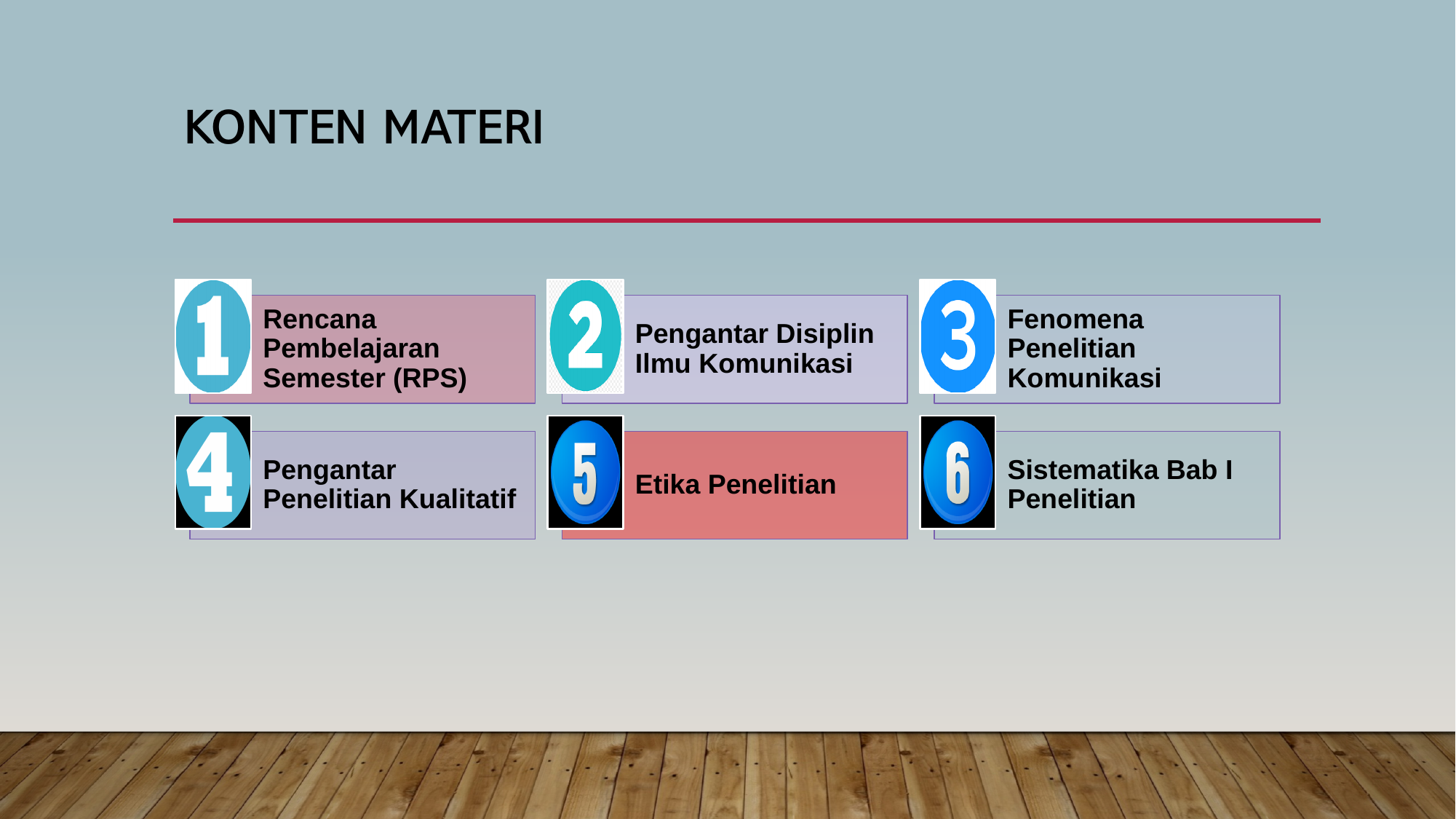

# KONTEN MATERI
Rencana Pembelajaran Semester (RPS)
Pengantar Disiplin Ilmu Komunikasi
Fenomena Penelitian Komunikasi
Pengantar Penelitian Kualitatif
Etika Penelitian
Sistematika Bab I Penelitian